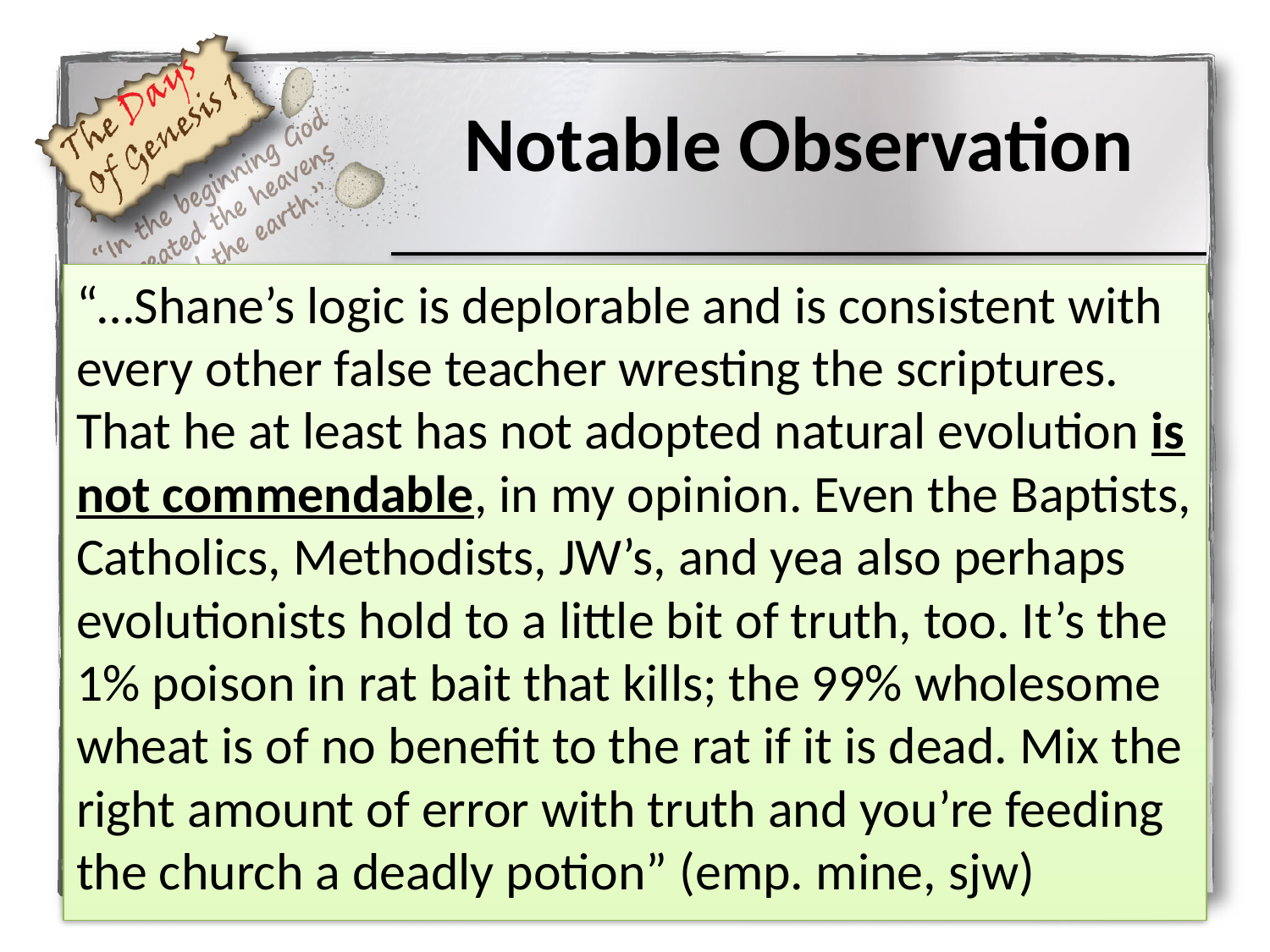

# Notable Observation
“…Shane’s logic is deplorable and is consistent with every other false teacher wresting the scriptures. That he at least has not adopted natural evolution is not commendable, in my opinion. Even the Baptists, Catholics, Methodists, JW’s, and yea also perhaps evolutionists hold to a little bit of truth, too. It’s the 1% poison in rat bait that kills; the 99% wholesome wheat is of no benefit to the rat if it is dead. Mix the right amount of error with truth and you’re feeding the church a deadly potion” (emp. mine, sjw)